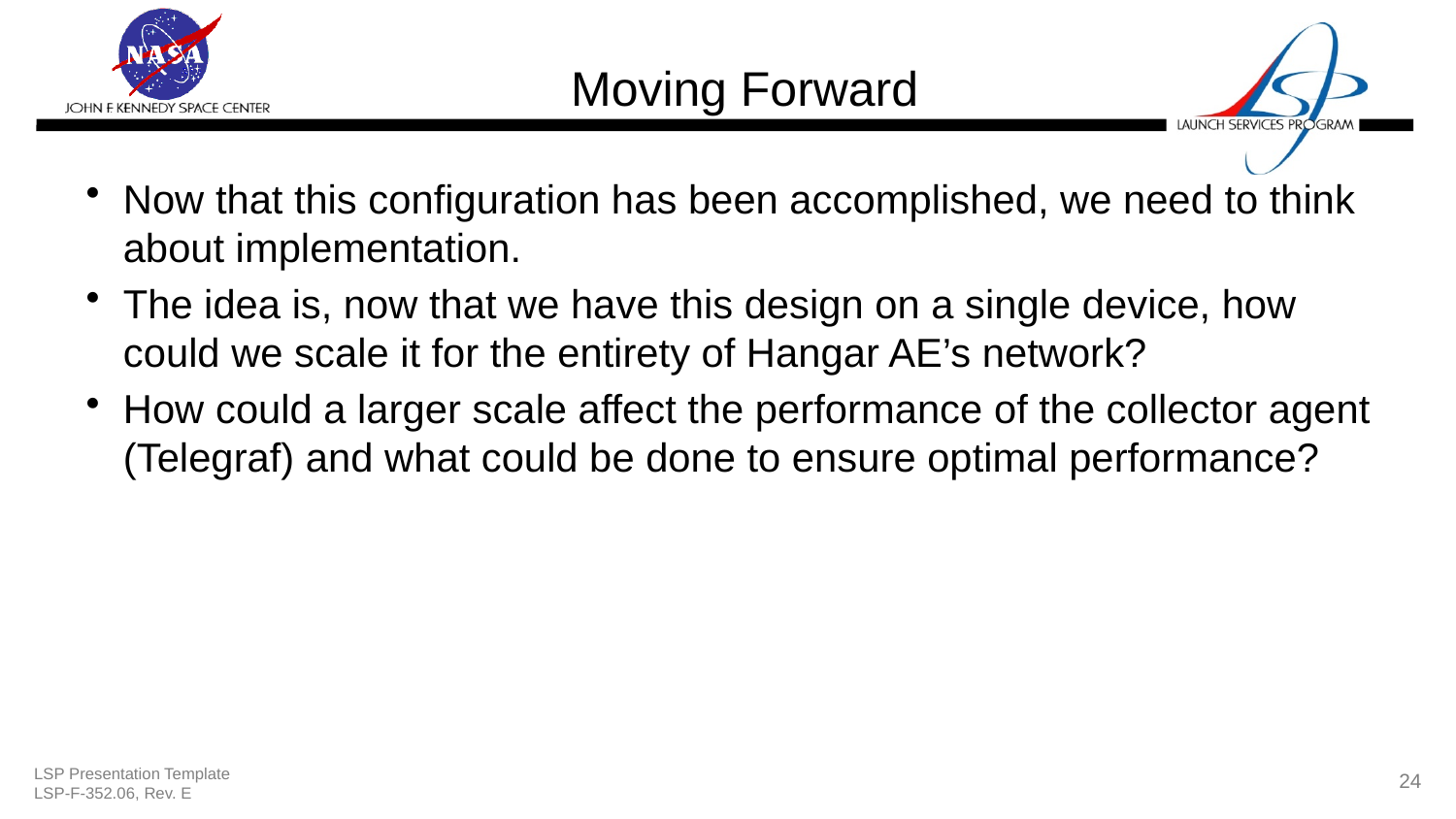

# Moving Forward
Now that this configuration has been accomplished, we need to think about implementation.
The idea is, now that we have this design on a single device, how could we scale it for the entirety of Hangar AE’s network?
How could a larger scale affect the performance of the collector agent (Telegraf) and what could be done to ensure optimal performance?
24